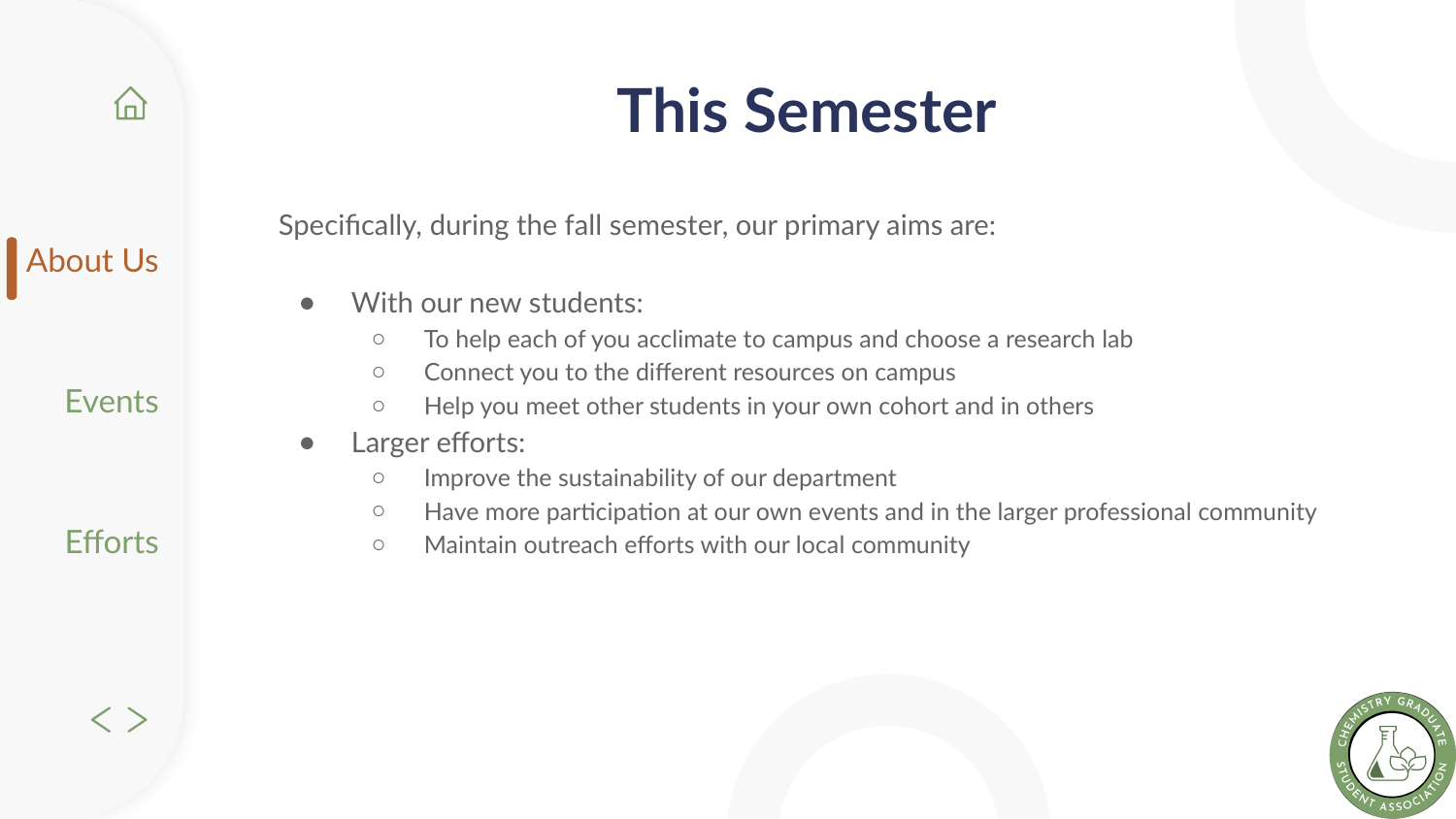

# This Semester

Specifically, during the fall semester, our primary aims are:

With our new students:
To help each of you acclimate to campus and choose a research lab
Connect you to the different resources on campus
Help you meet other students in your own cohort and in others
Larger efforts:
Improve the sustainability of our department
Have more participation at our own events and in the larger professional community
Maintain outreach efforts with our local community
About Us

Events
Efforts